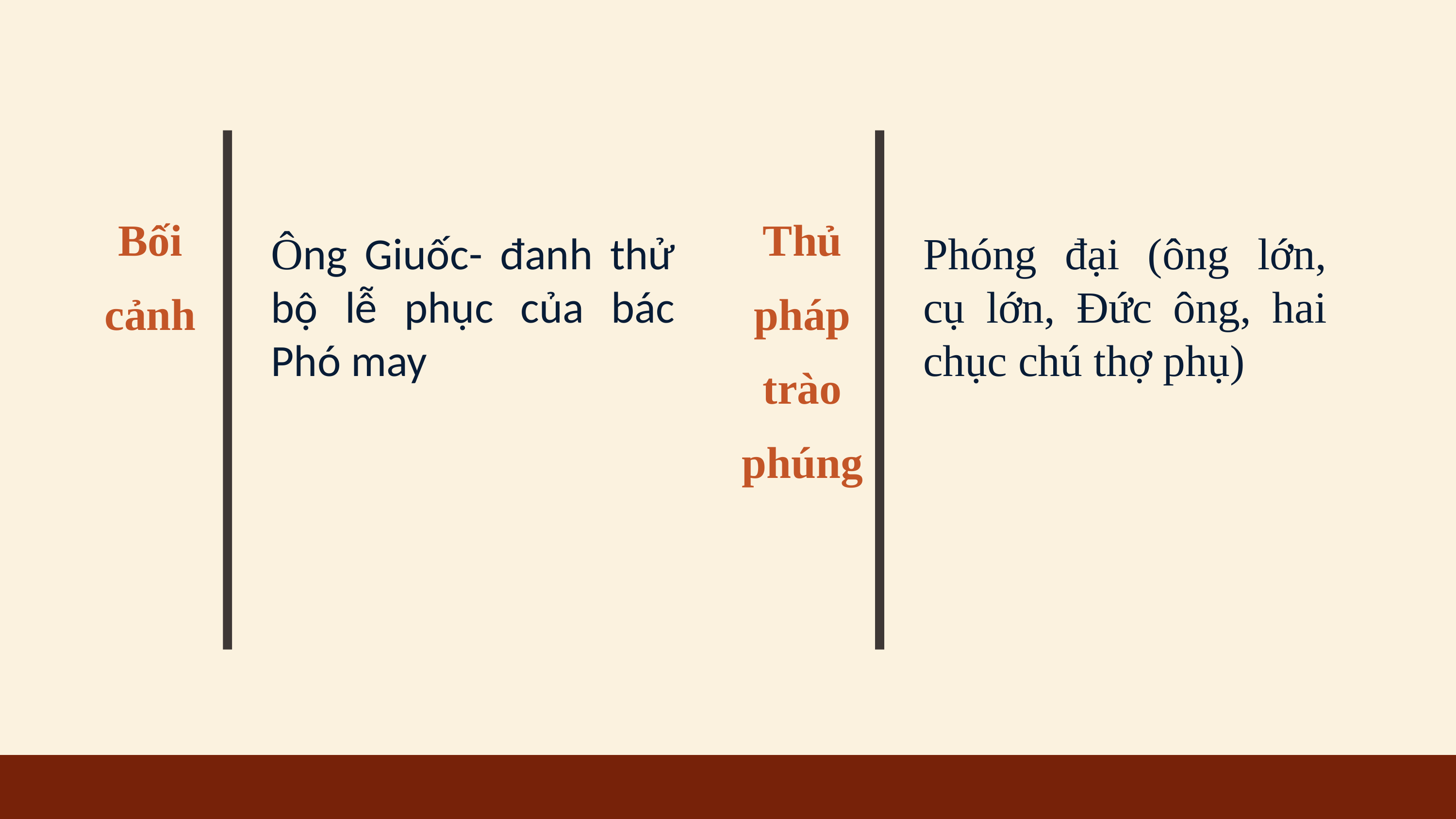

Bối cảnh
Thủ pháp trào phúng
Ông Giuốc- đanh thử bộ lễ phục của bác Phó may
Phóng đại (ông lớn, cụ lớn, Đức ông, hai chục chú thợ phụ)